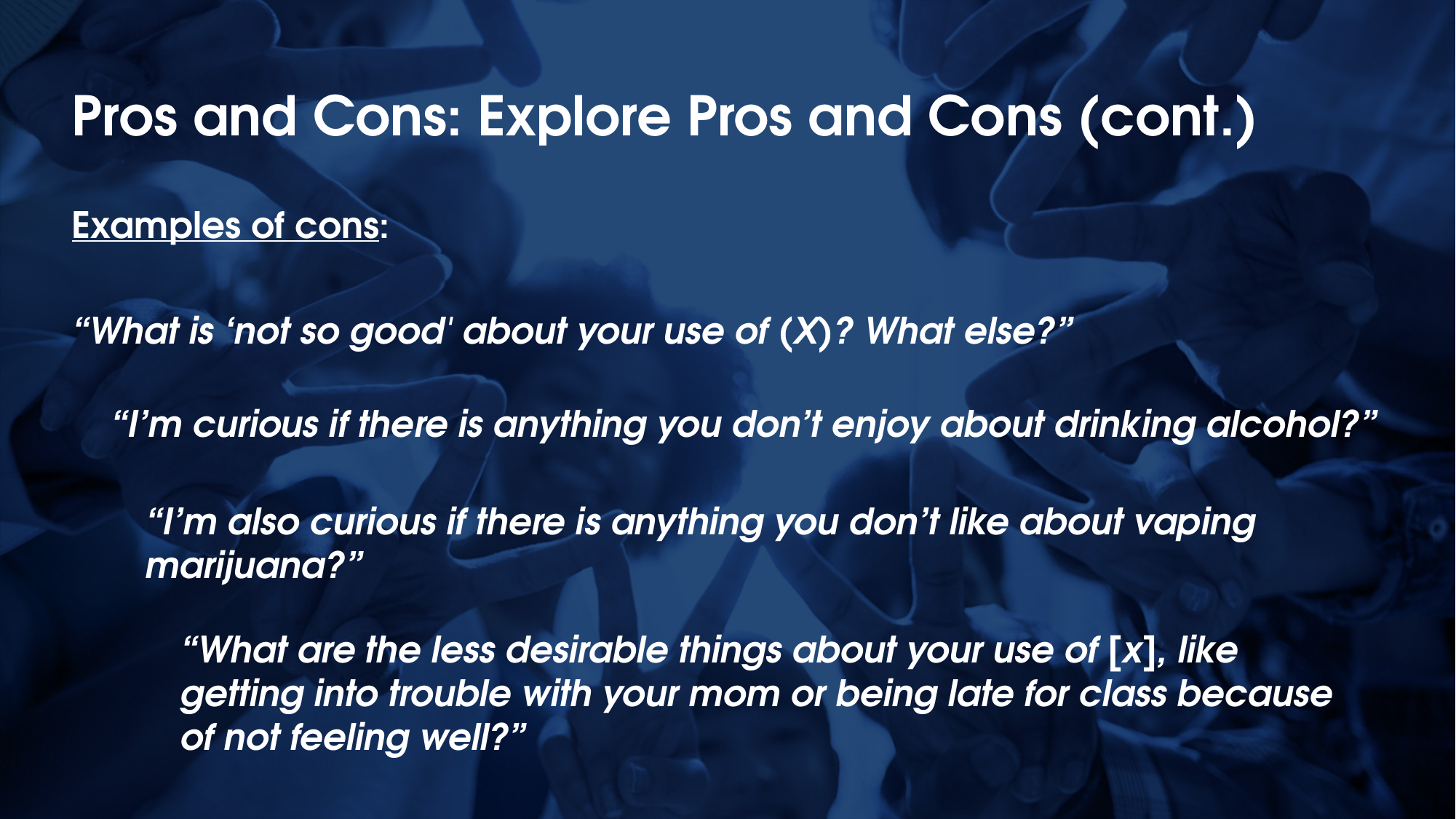

Pros and Cons: Explore Pros and Cons (cont.)
Examples of cons:
“What is ‘not so good' about your use of (X)? What else?”
“I’m curious if there is anything you don’t enjoy about drinking alcohol?”
“I’m also curious if there is anything you don’t like about vaping marijuana?”
“What are the less desirable things about your use of [x], like getting into trouble with your mom or being late for class because of not feeling well?”